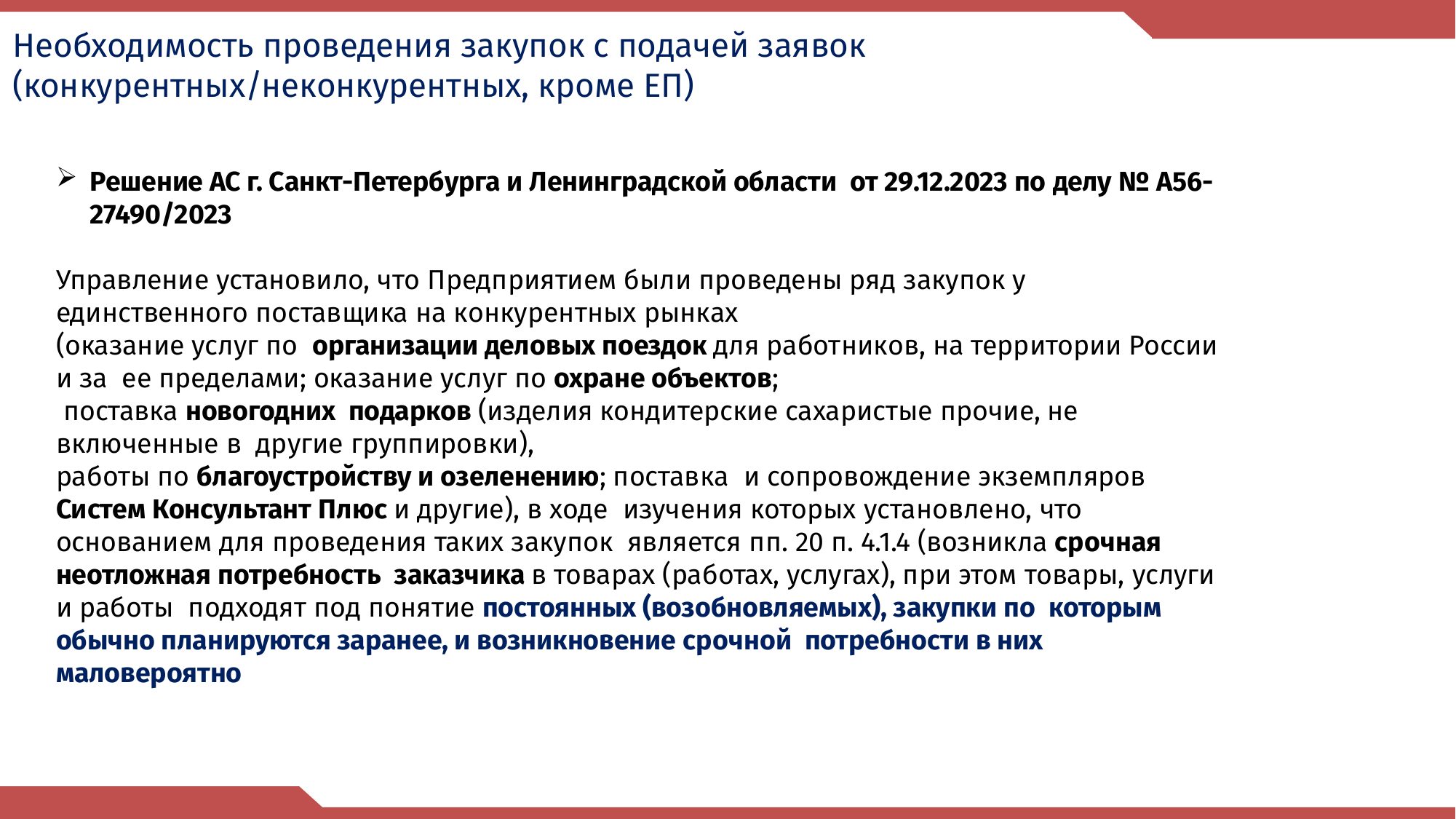

Необходимость проведения закупок с подачей заявок (конкурентных/неконкурентных, кроме ЕП)
Решение АС г. Санкт-Петербурга и Ленинградской области  от 29.12.2023 по делу № А56-27490/2023

Управление установило, что Предприятием были проведены ряд закупок у  единственного поставщика на конкурентных рынках
(оказание услуг по  организации деловых поездок для работников, на территории России и за  ее пределами; оказание услуг по охране объектов;
 поставка новогодних  подарков (изделия кондитерские сахаристые прочие, не включенные в  другие группировки),
работы по благоустройству и озеленению; поставка  и сопровождение экземпляров Систем Консультант Плюс и другие), в ходе  изучения которых установлено, что основанием для проведения таких закупок  является пп. 20 п. 4.1.4 (возникла срочная неотложная потребность  заказчика в товарах (работах, услугах), при этом товары, услуги и работы  подходят под понятие постоянных (возобновляемых), закупки по  которым обычно планируются заранее, и возникновение срочной  потребности в них маловероятно